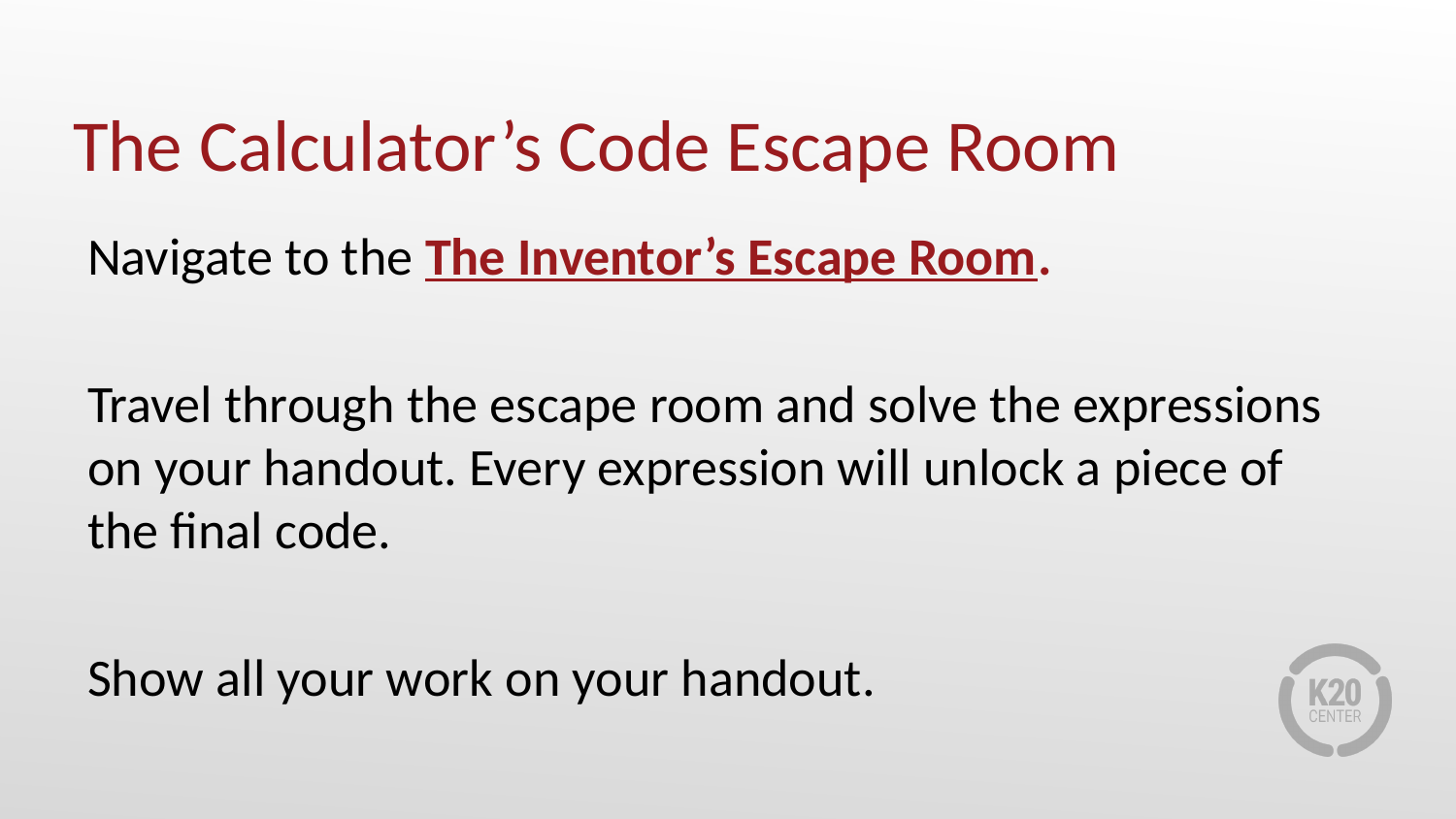

# The Calculator’s Code Escape Room
Navigate to the The Inventor’s Escape Room.

Travel through the escape room and solve the expressions on your handout. Every expression will unlock a piece of the final code.

Show all your work on your handout.